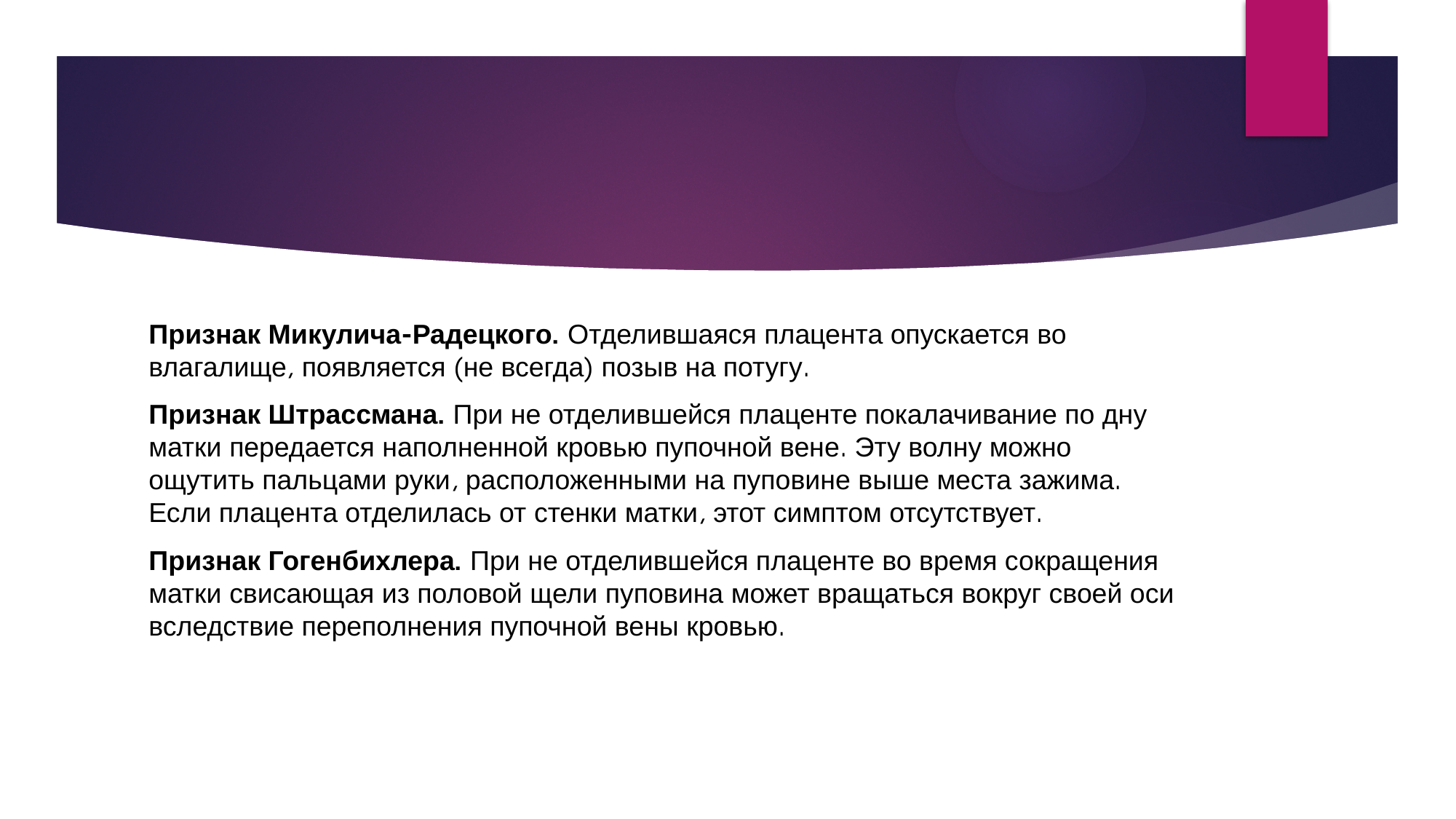

#
Признак Микулича-Радецкого. Отделившаяся плацента опускается во влагалище, появляется (не всегда) позыв на потугу.
Признак Штрассмана. При не отделившейся плаценте покалачивание по дну матки передается наполненной кровью пупочной вене. Эту волну можно ощутить пальцами руки, расположенными на пуповине выше места зажима. Если плацента отделилась от стенки матки, этот симптом отсутствует.
Признак Гогенбихлера. При не отделившейся плаценте во время сокращения матки свисающая из половой щели пуповина может вращаться вокруг своей оси вследствие переполнения пупочной вены кровью.